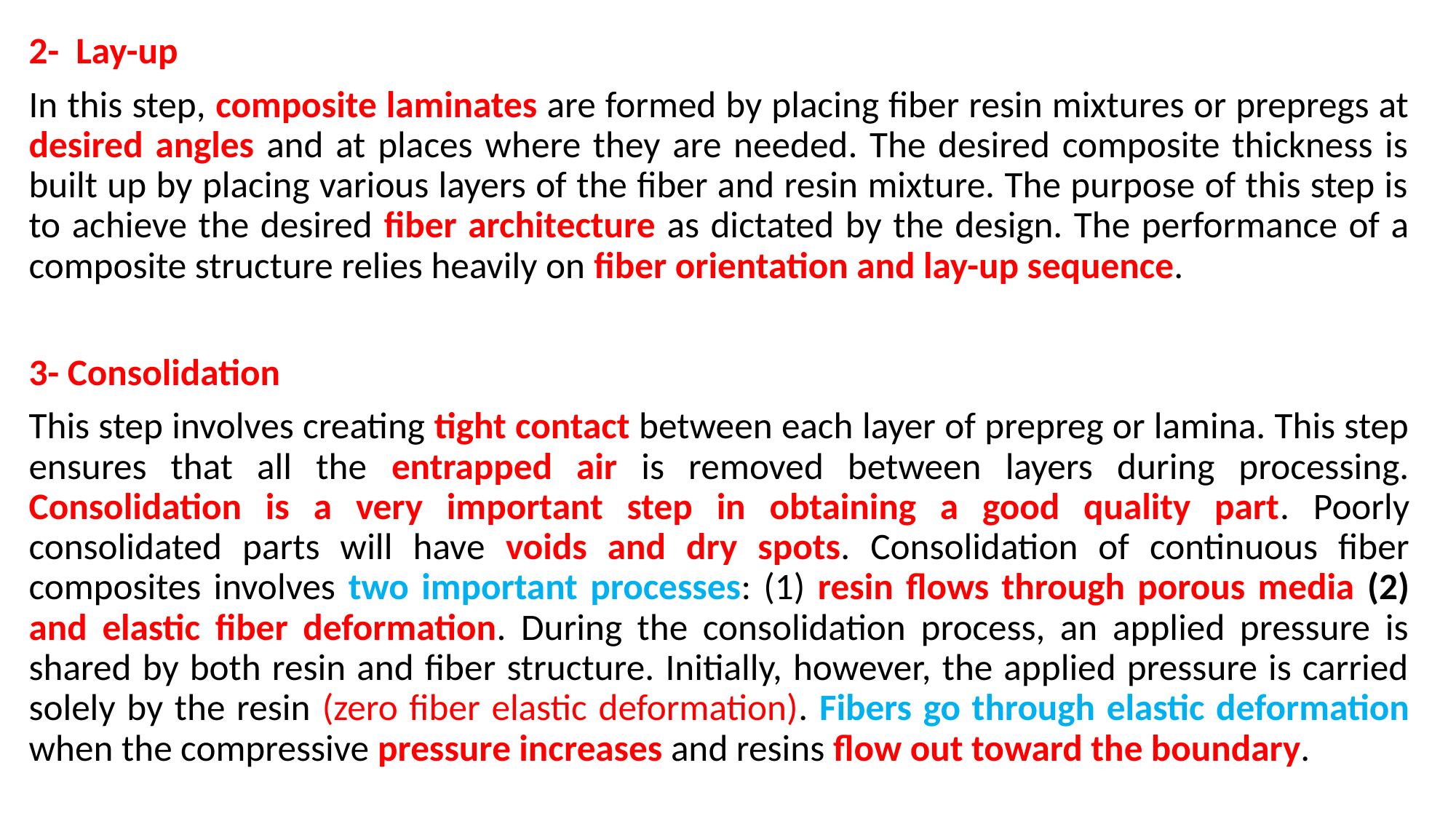

2-  Lay-up
In this step, composite laminates are formed by placing fiber resin mixtures or prepregs at desired angles and at places where they are needed. The desired composite thickness is built up by placing various layers of the fiber and resin mixture. The purpose of this step is to achieve the desired fiber architecture as dictated by the design. The performance of a composite structure relies heavily on fiber orientation and lay-up sequence.

3- Consolidation
This step involves creating tight contact between each layer of prepreg or lamina. This step ensures that all the entrapped air is removed between layers during processing. Consolidation is a very important step in obtaining a good quality part. Poorly consolidated parts will have voids and dry spots. Consolidation of continuous fiber composites involves two important processes: (1) resin flows through porous media (2) and elastic fiber deformation. During the consolidation process, an applied pressure is shared by both resin and fiber structure. Initially, however, the applied pressure is carried solely by the resin (zero fiber elastic deformation). Fibers go through elastic deformation when the compressive pressure increases and resins flow out toward the boundary.